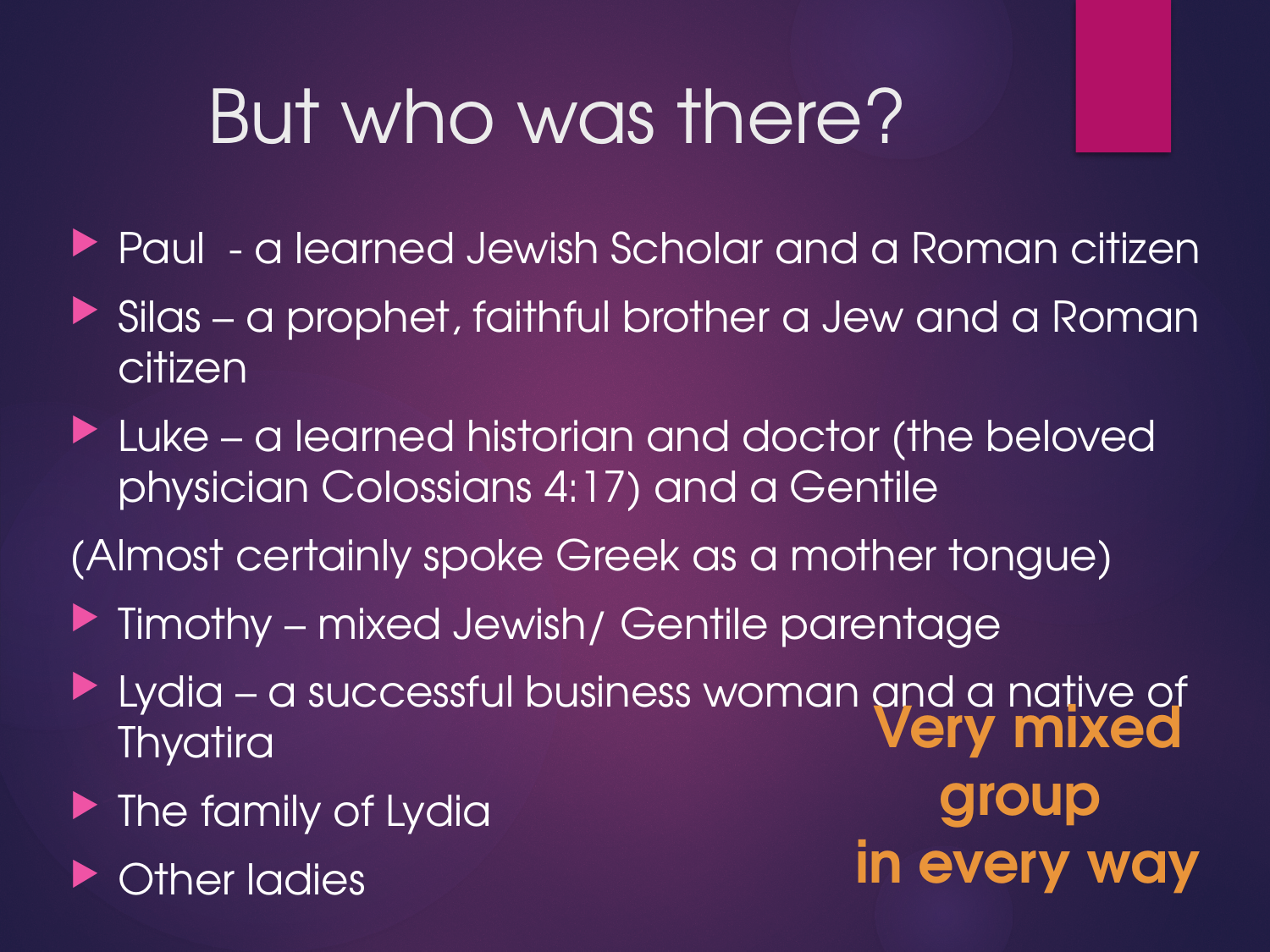

# But who was there?
Paul  - a learned Jewish Scholar and a Roman citizen
Silas – a prophet, faithful brother a Jew and a Roman citizen
Luke – a learned historian and doctor (the beloved physician Colossians 4:17) and a Gentile
(Almost certainly spoke Greek as a mother tongue)
Timothy – mixed Jewish/ Gentile parentage
Lydia – a successful business woman and a native of Thyatira
The family of Lydia
Other ladies
Very mixed
group
in every way